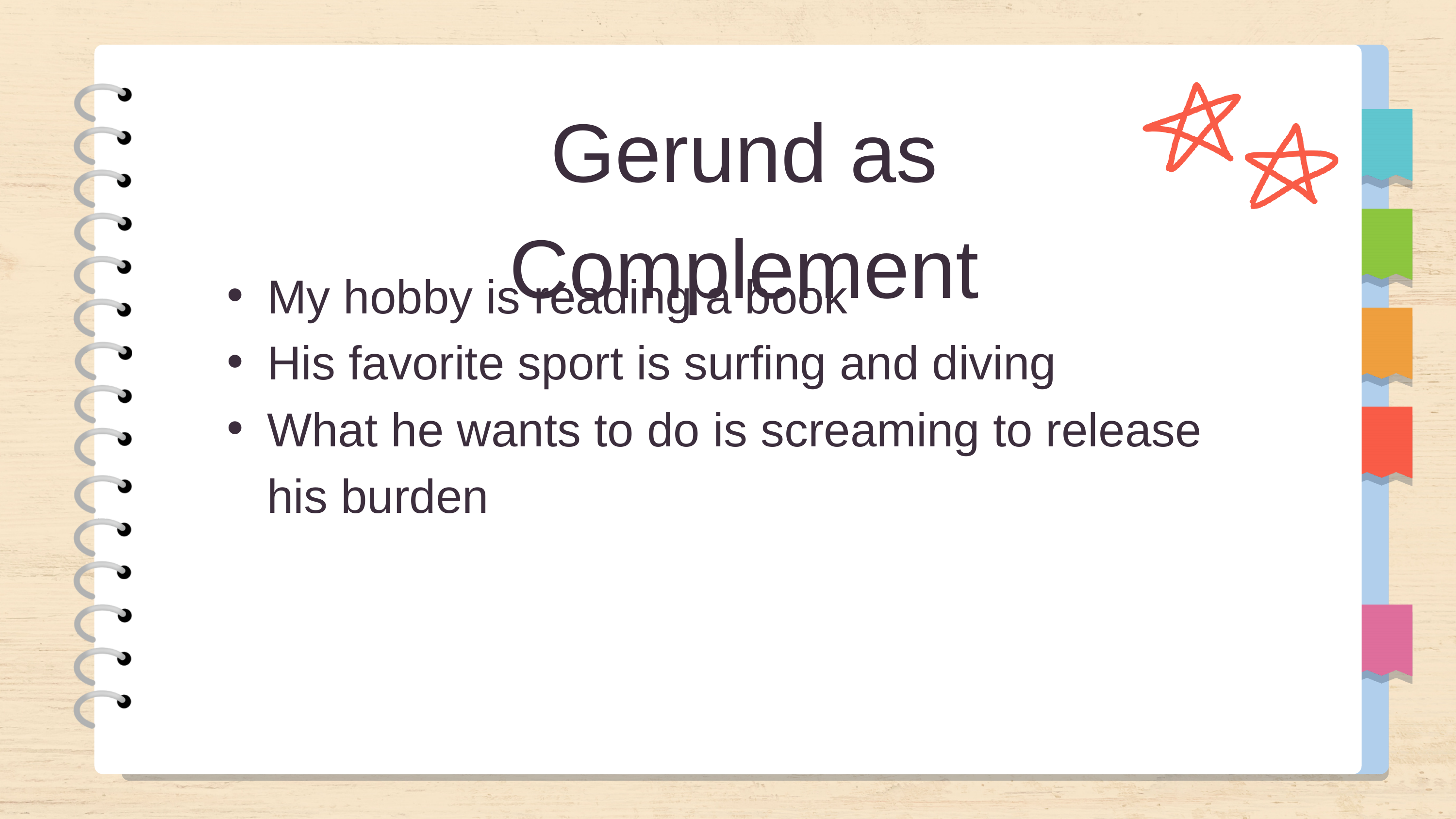

Gerund as Complement

My hobby is reading a book
His favorite sport is surfing and diving
What he wants to do is screaming to release his burden